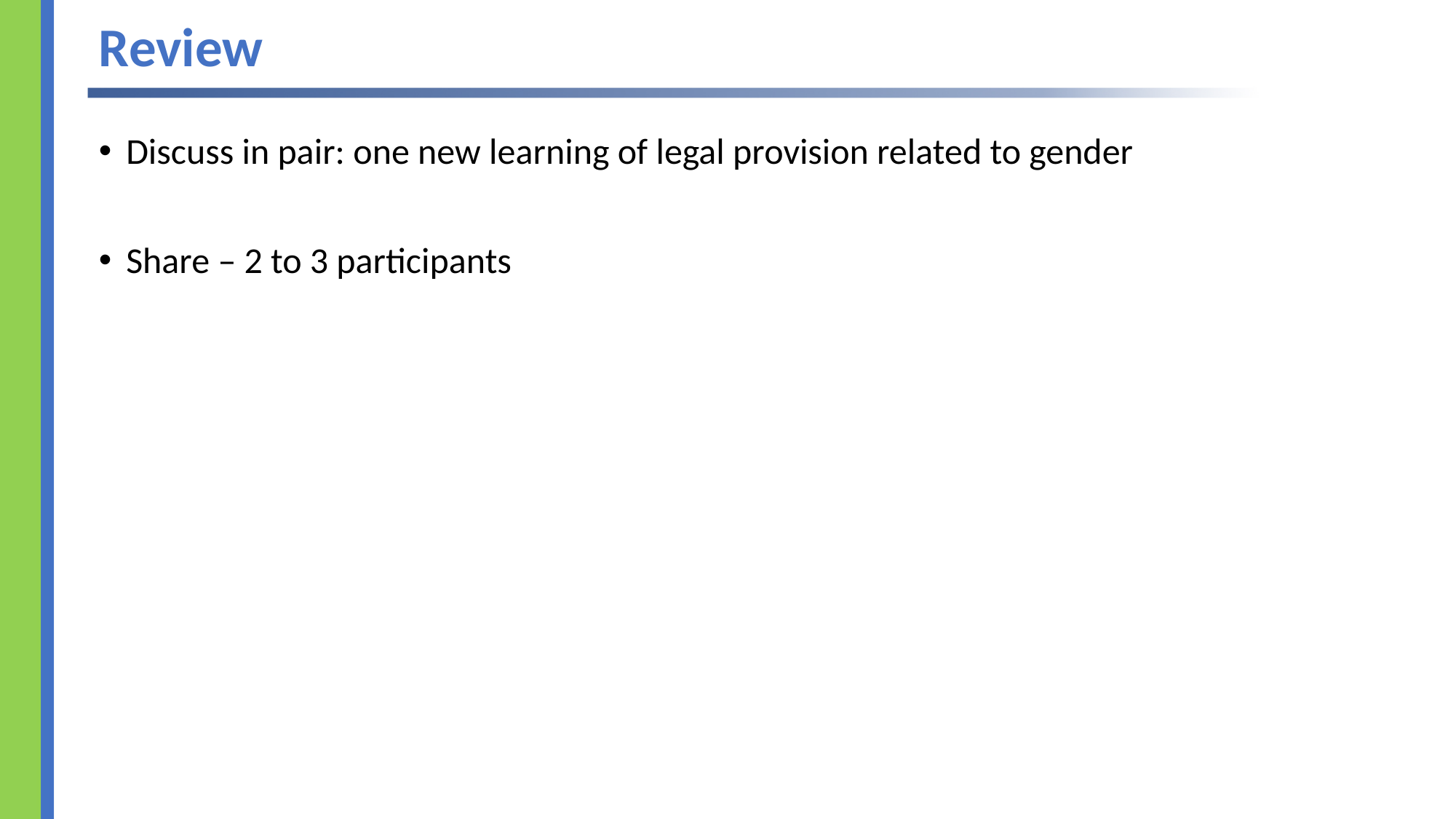

# Review
Discuss in pair: one new learning of legal provision related to gender

Share – 2 to 3 participants